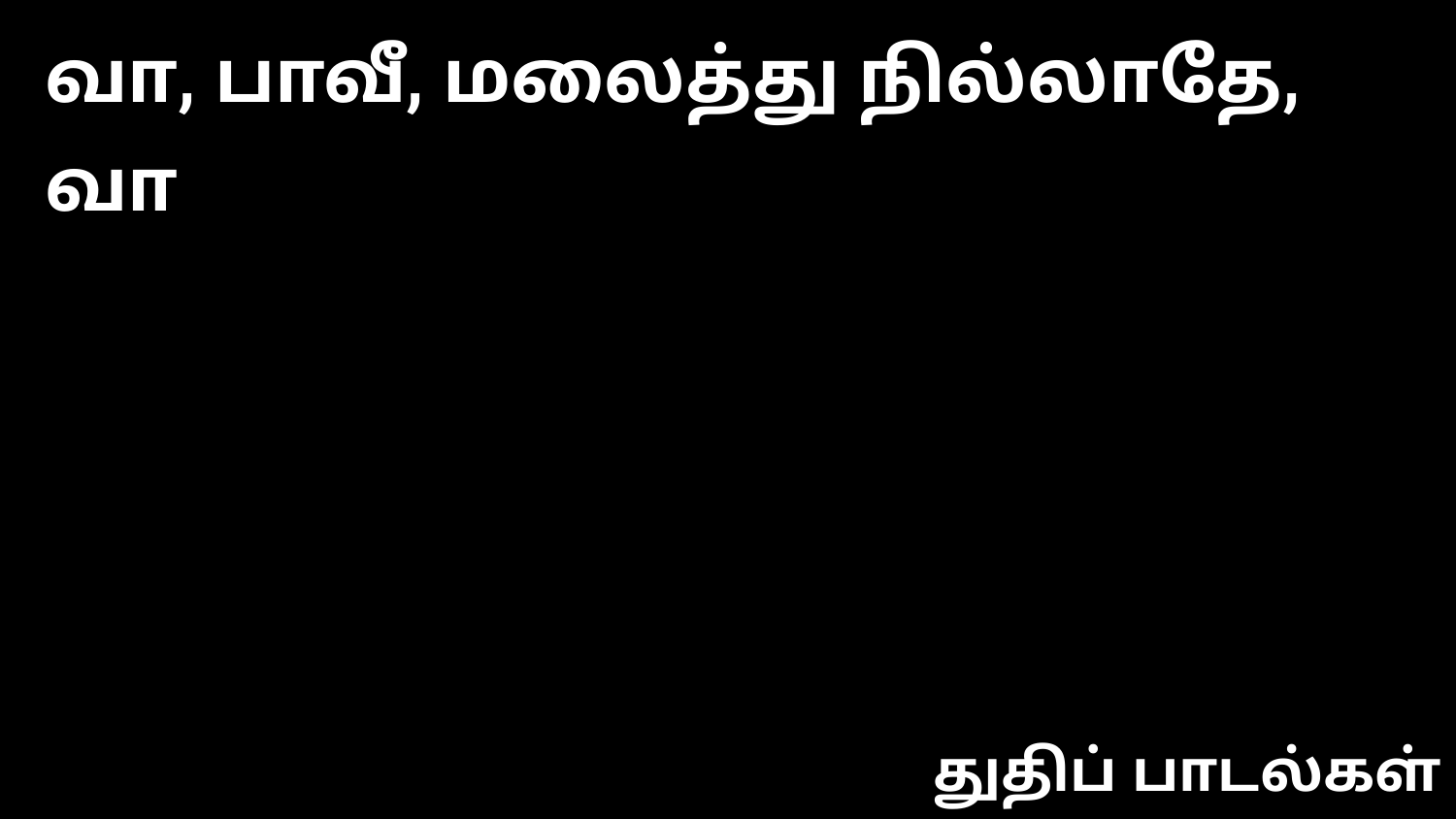

வா, பாவீ, மலைத்து நில்லாதே, வா
துதிப் பாடல்கள்